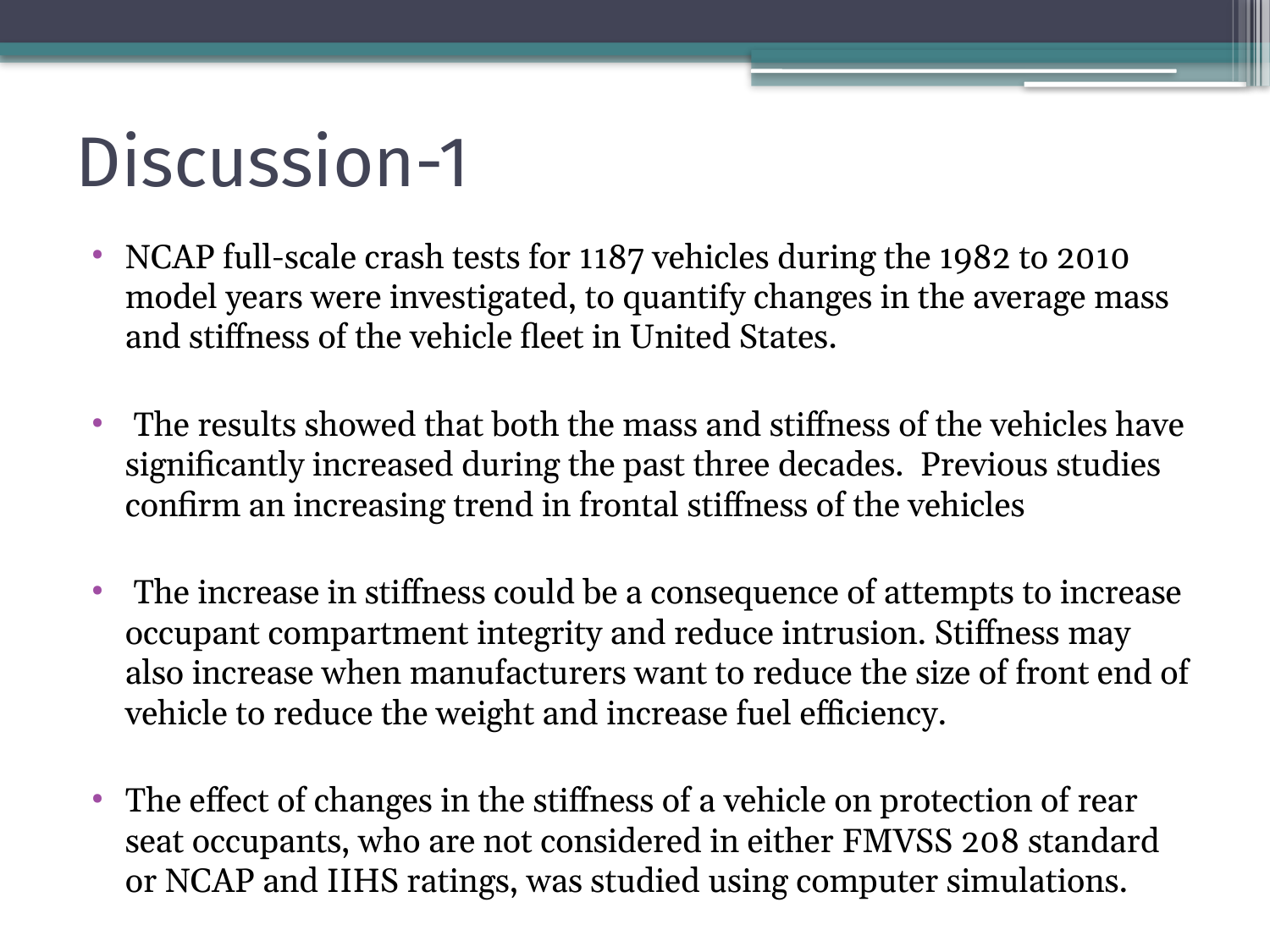

# Discussion-1
NCAP full-scale crash tests for 1187 vehicles during the 1982 to 2010 model years were investigated, to quantify changes in the average mass and stiffness of the vehicle fleet in United States.

 The results showed that both the mass and stiffness of the vehicles have significantly increased during the past three decades.  Previous studies confirm an increasing trend in frontal stiffness of the vehicles

 The increase in stiffness could be a consequence of attempts to increase occupant compartment integrity and reduce intrusion. Stiffness may also increase when manufacturers want to reduce the size of front end of vehicle to reduce the weight and increase fuel efficiency.

The effect of changes in the stiffness of a vehicle on protection of rear seat occupants, who are not considered in either FMVSS 208 standard or NCAP and IIHS ratings, was studied using computer simulations.